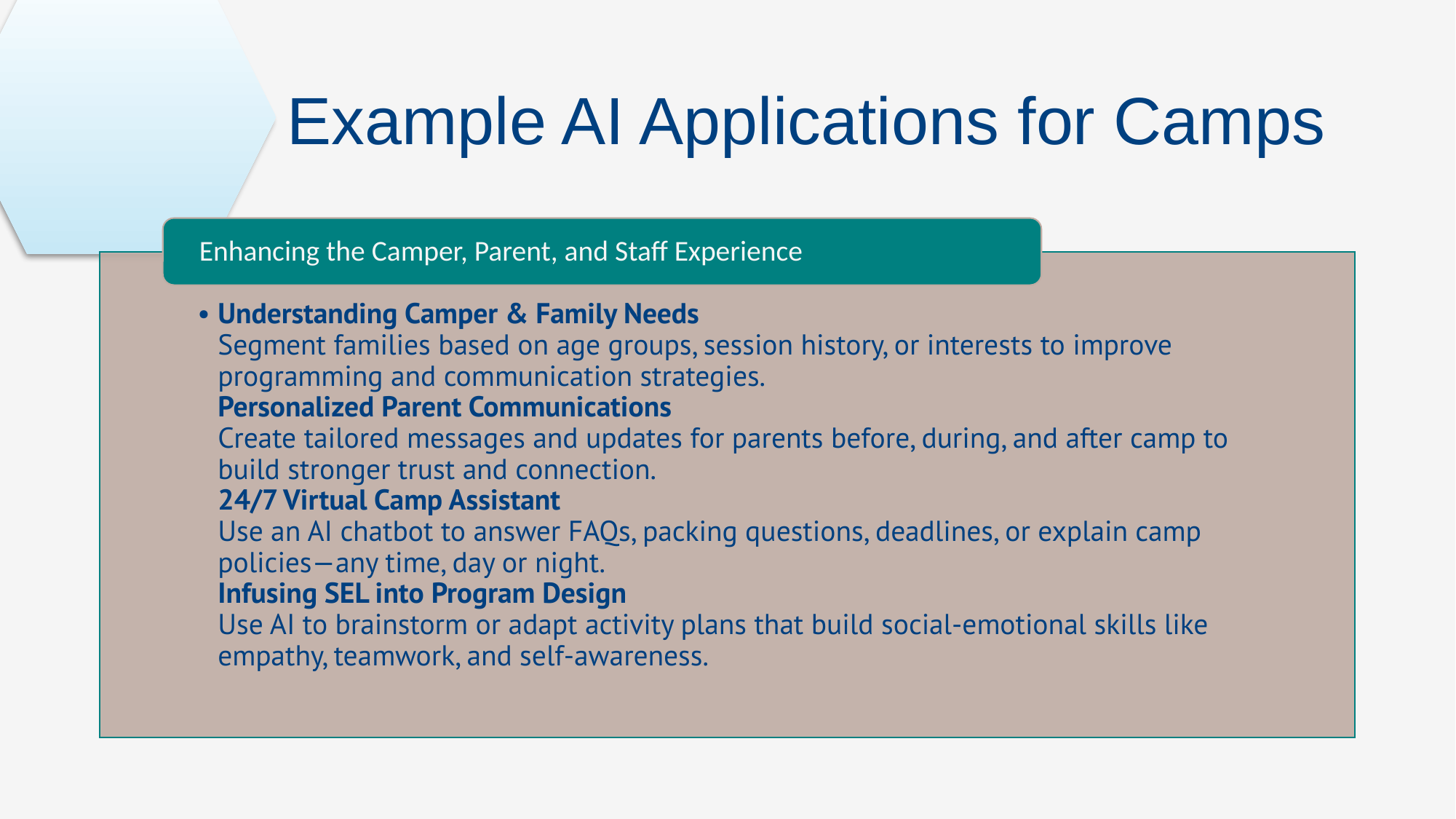

# Example AI Applications for Camps

Enhancing the Camper, Parent, and Staff Experience

Understanding Camper & Family Needs
Segment families based on age groups, session history, or interests to improve programming and communication strategies.
Personalized Parent Communications
Create tailored messages and updates for parents before, during, and after camp to build stronger trust and connection.
24/7 Virtual Camp Assistant
Use an AI chatbot to answer FAQs, packing questions, deadlines, or explain camp policies—any time, day or night.
Infusing SEL into Program Design
Use AI to brainstorm or adapt activity plans that build social-emotional skills like empathy, teamwork, and self-awareness.